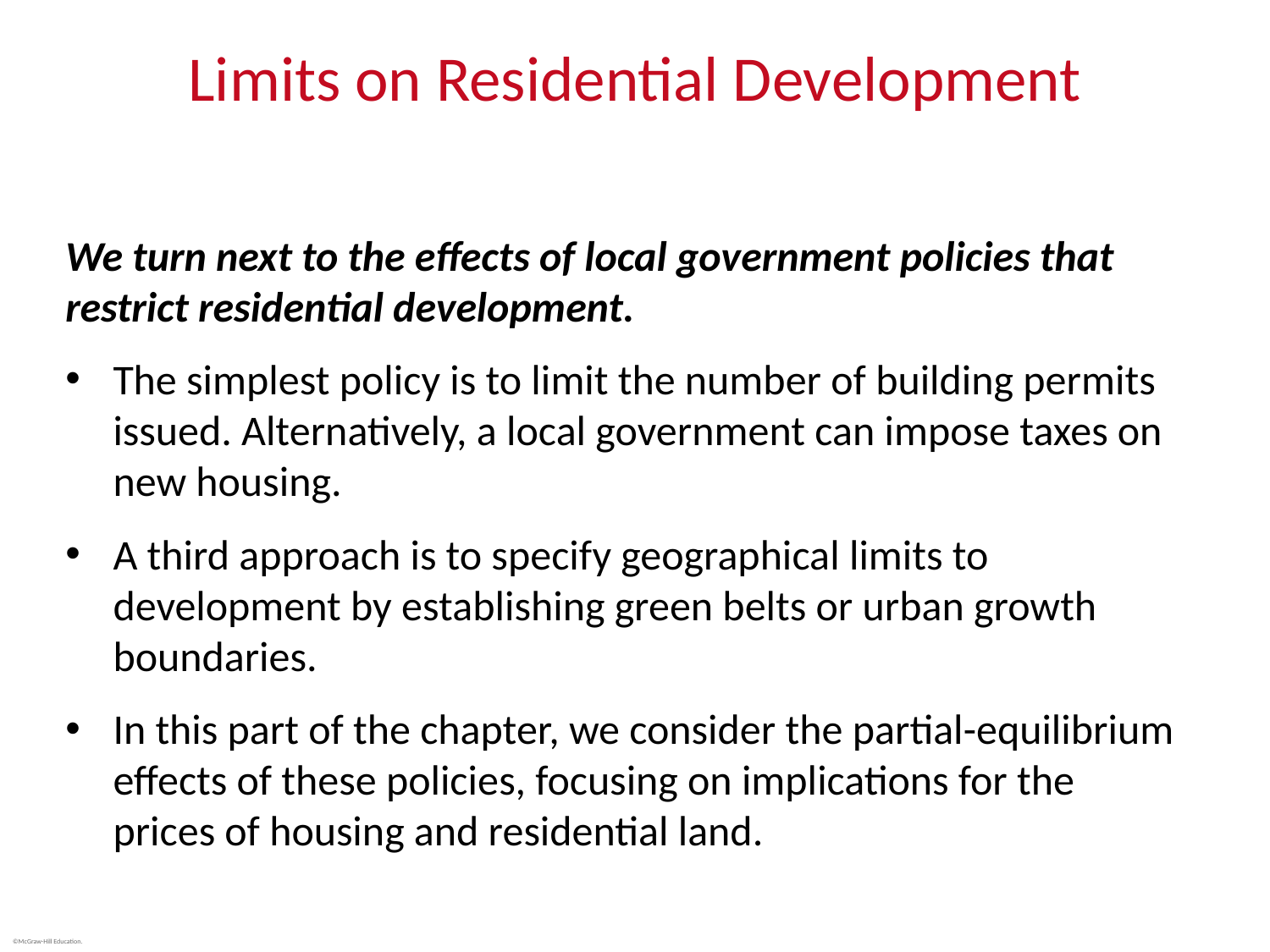

# Limits on Residential Development
We turn next to the effects of local government policies that restrict residential development.
The simplest policy is to limit the number of building permits issued. Alternatively, a local government can impose taxes on new housing.
A third approach is to specify geographical limits to development by establishing green belts or urban growth boundaries.
In this part of the chapter, we consider the partial-equilibrium effects of these policies, focusing on implications for the prices of housing and residential land.